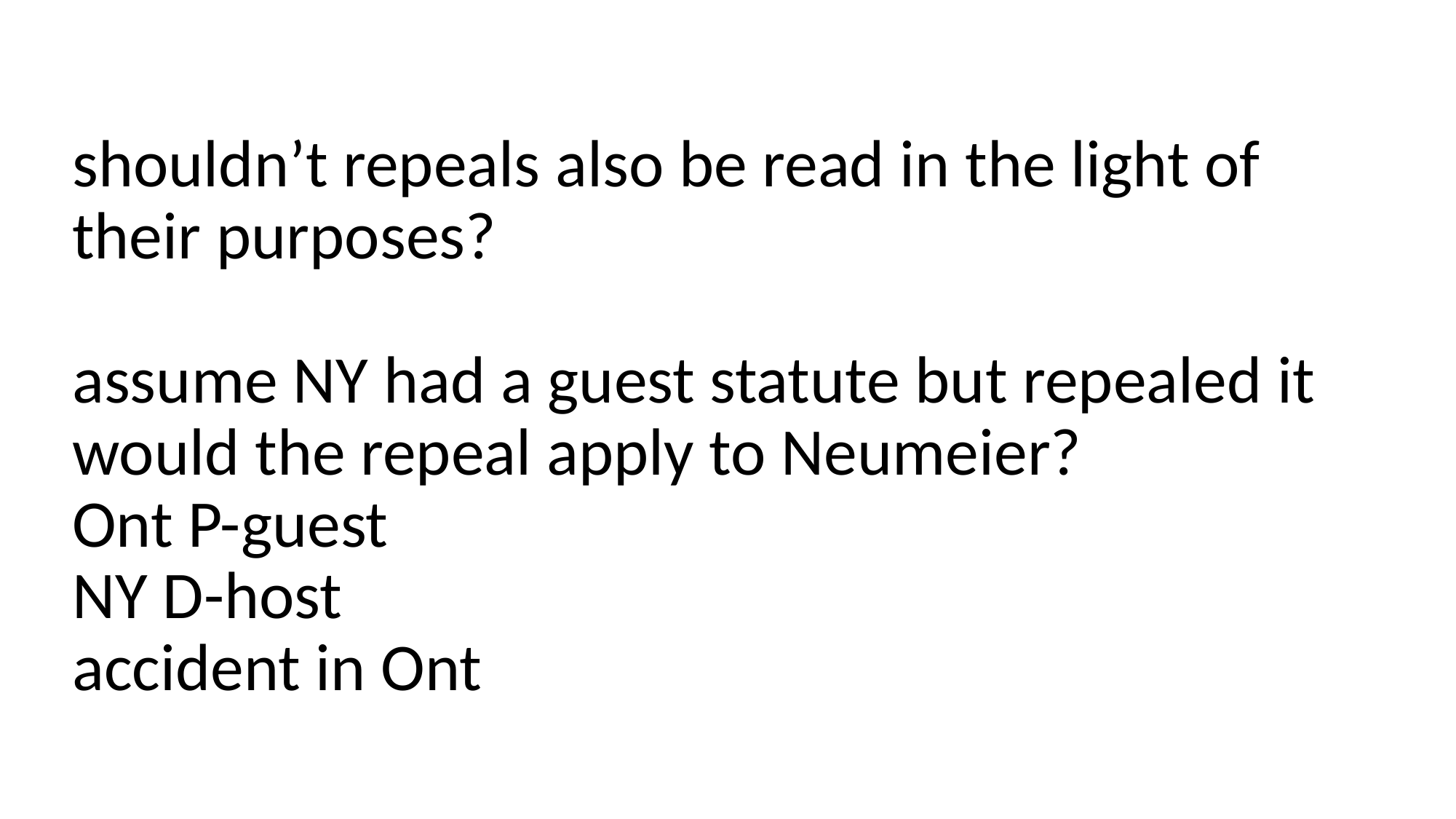

# shouldn’t repeals also be read in the light of their purposes? assume NY had a guest statute but repealed it would the repeal apply to Neumeier? Ont P-guest NY D-host accident in Ont